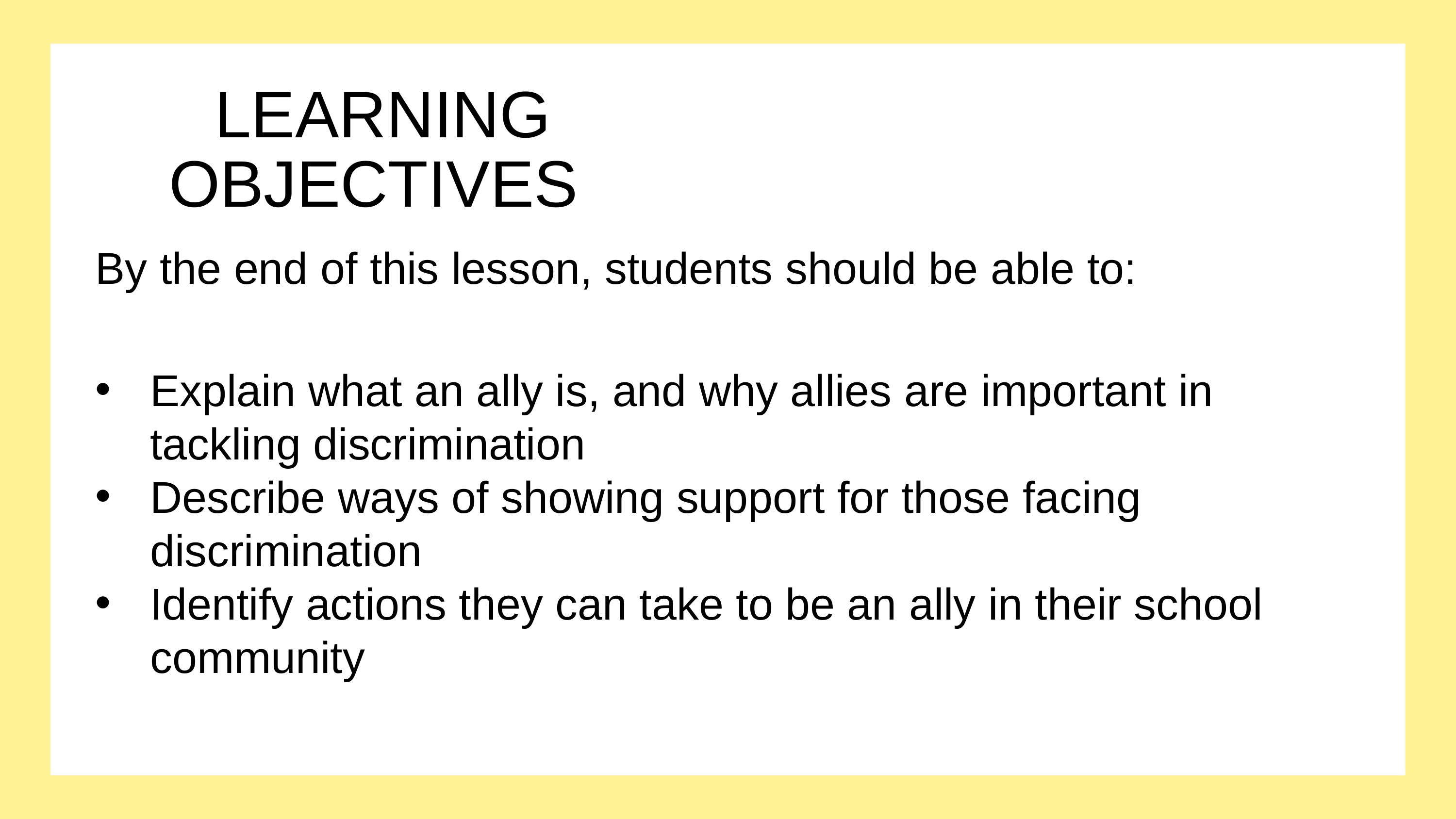

LEARNING OBJECTIVES
By the end of this lesson, students should be able to:

Explain what an ally is, and why allies are important in tackling discrimination
Describe ways of showing support for those facing discrimination
Identify actions they can take to be an ally in their school community